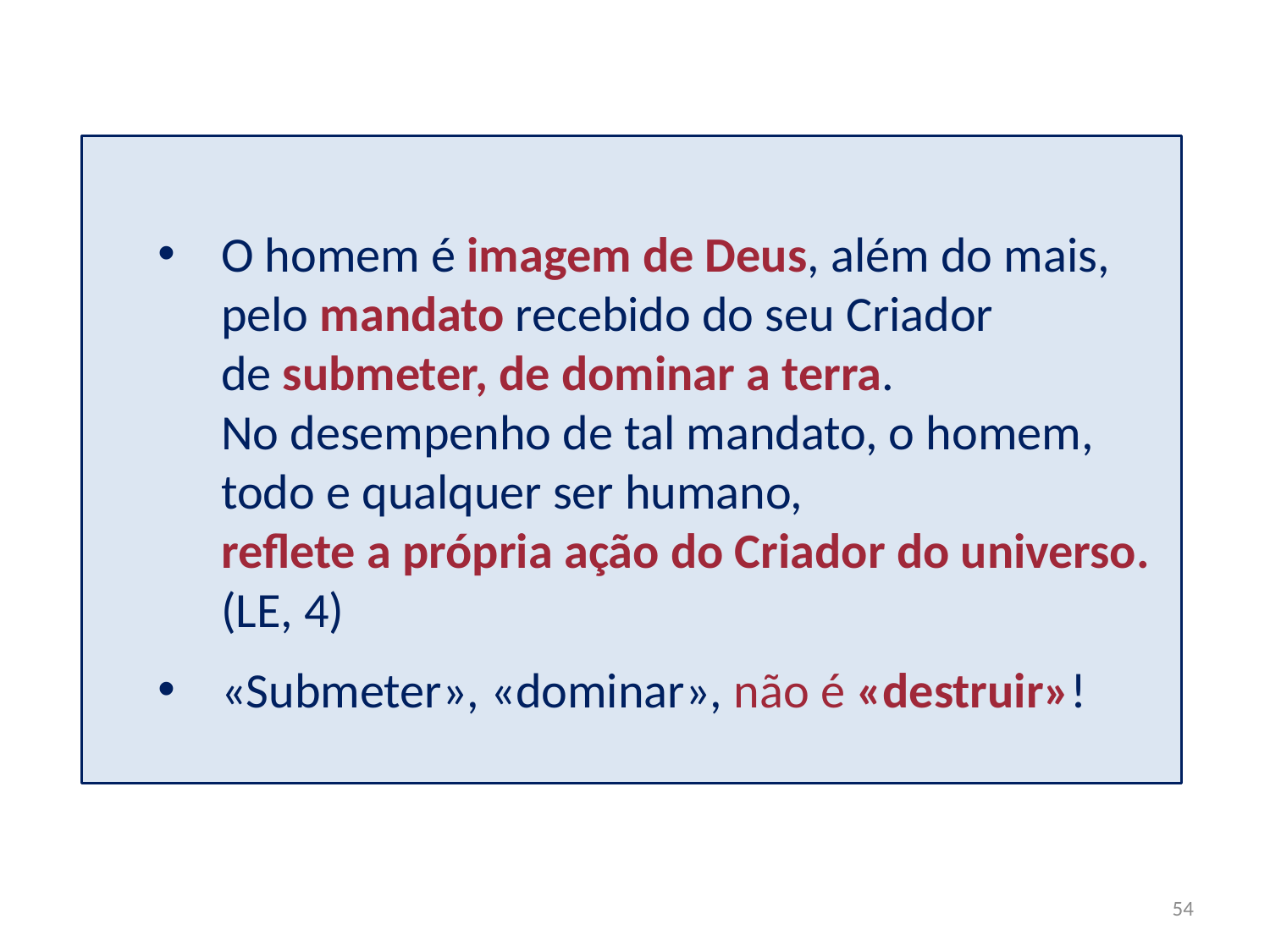

O homem é imagem de Deus, além do mais,
pelo mandato recebido do seu Criador
de submeter, de dominar a terra.
No desempenho de tal mandato, o homem,
todo e qualquer ser humano,
reflete a própria ação do Criador do universo. (LE, 4)
«Submeter», «dominar», não é «destruir»!

54